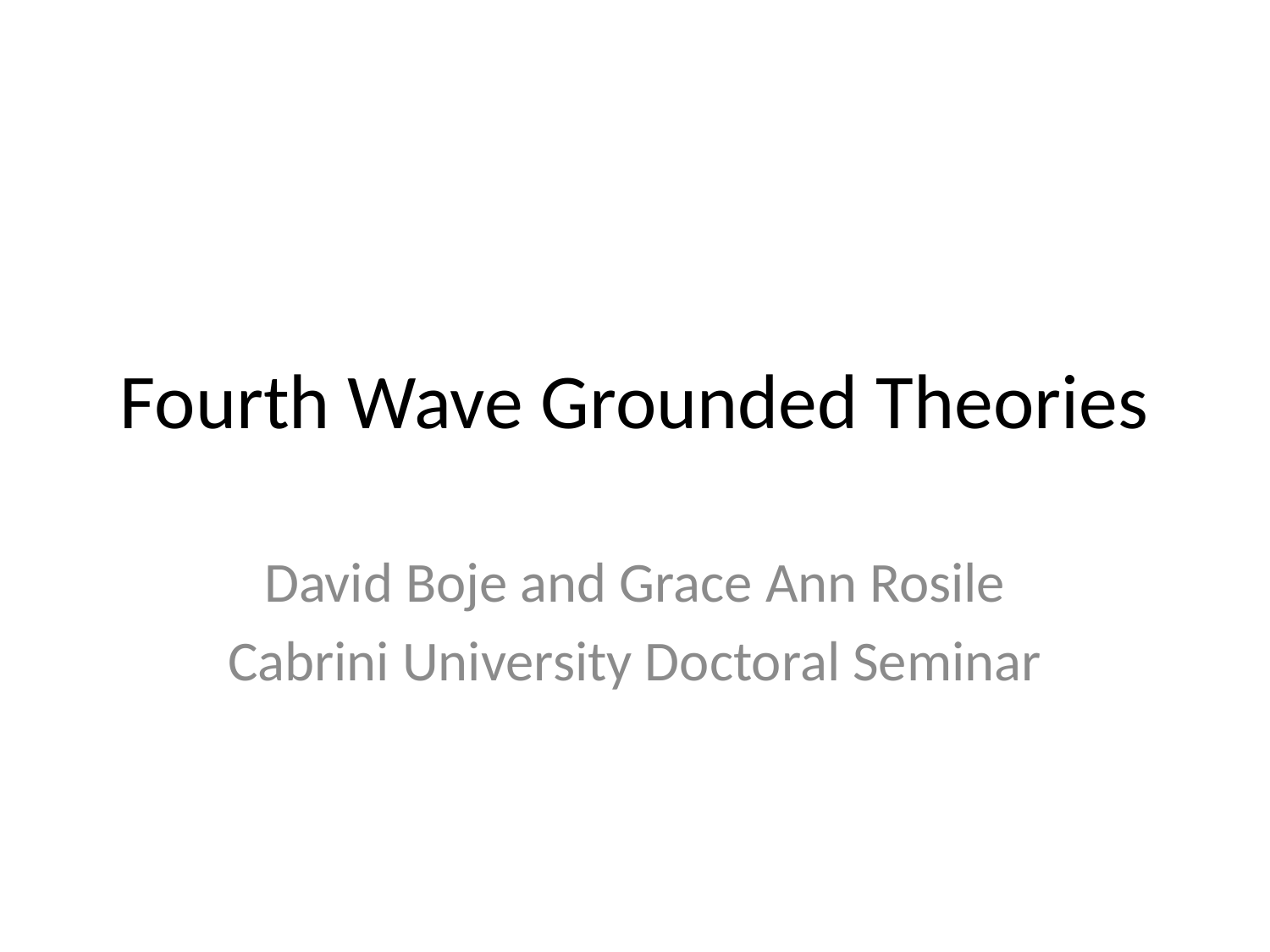

# Fourth Wave Grounded Theories
David Boje and Grace Ann Rosile
Cabrini University Doctoral Seminar